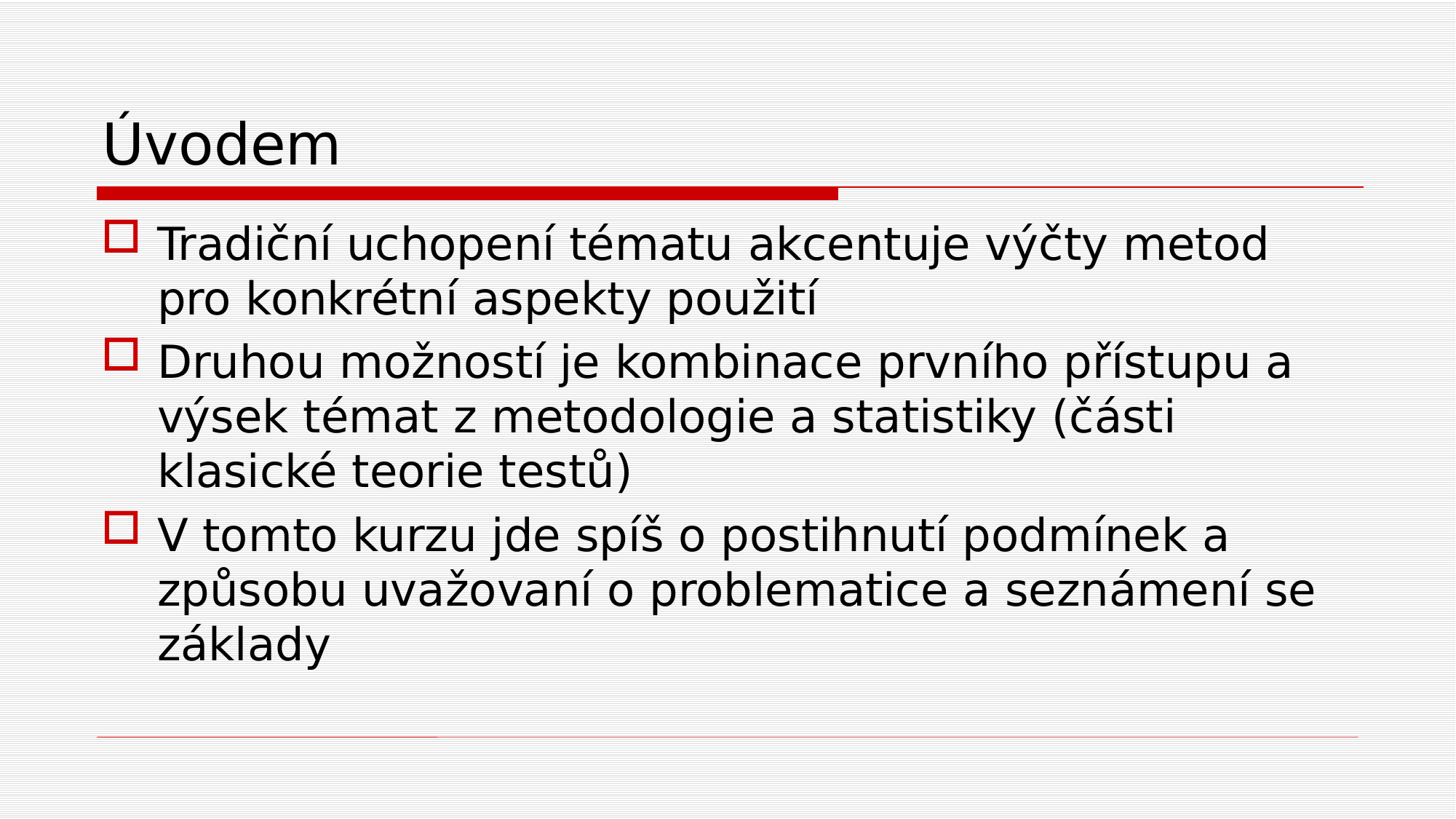

# Úvodem
Tradiční uchopení tématu akcentuje výčty metod pro konkrétní aspekty použití
Druhou možností je kombinace prvního přístupu a výsek témat z metodologie a statistiky (části klasické teorie testů)
V tomto kurzu jde spíš o postihnutí podmínek a způsobu uvažovaní o problematice a seznámení se základy